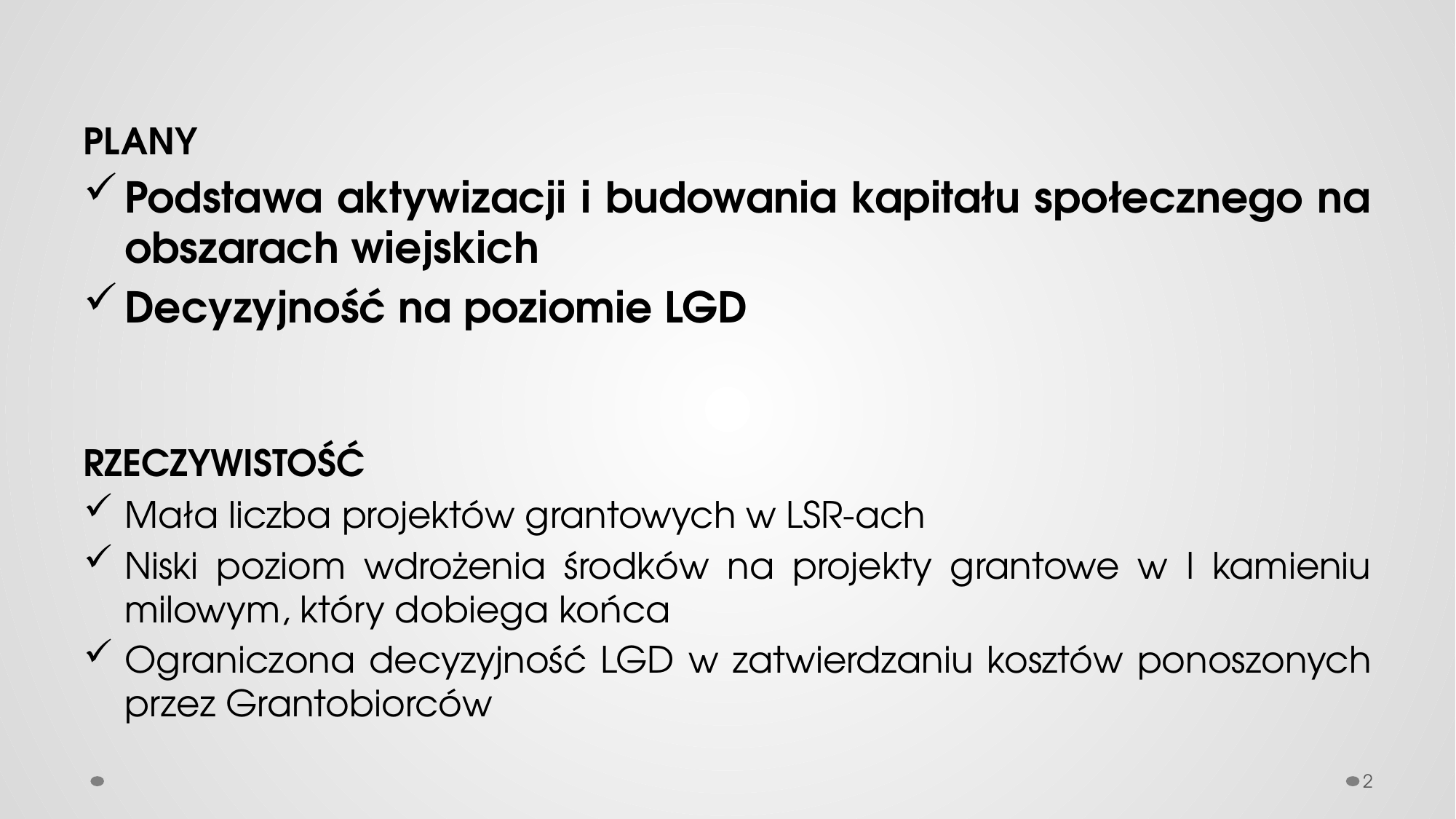

PLANY
Podstawa aktywizacji i budowania kapitału społecznego na obszarach wiejskich
Decyzyjność na poziomie LGD

RZECZYWISTOŚĆ
Mała liczba projektów grantowych w LSR-ach
Niski poziom wdrożenia środków na projekty grantowe w I kamieniu milowym, który dobiega końca
Ograniczona decyzyjność LGD w zatwierdzaniu kosztów ponoszonych przez Grantobiorców
2